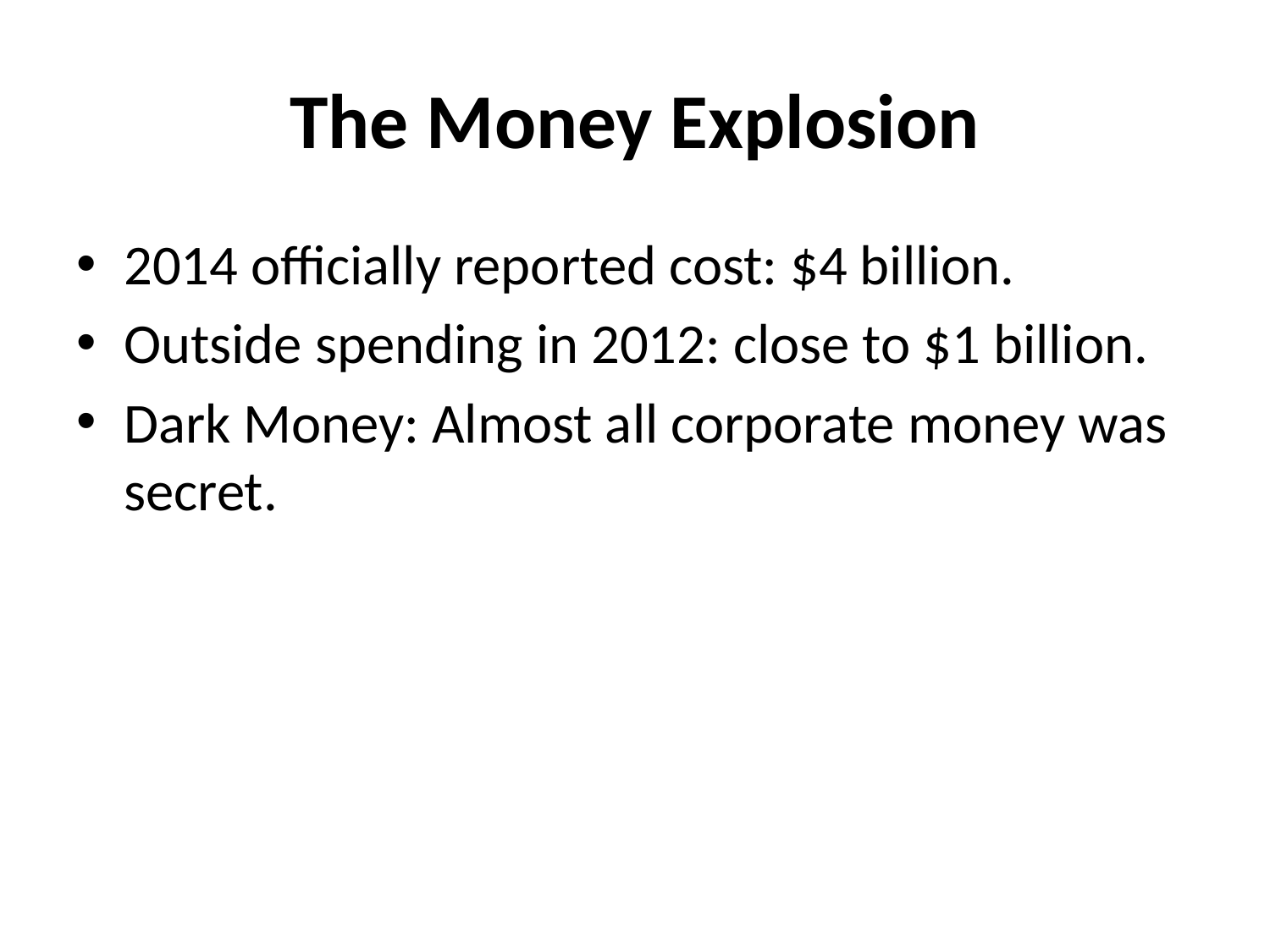

# The Money Explosion
2014 officially reported cost: $4 billion.
Outside spending in 2012: close to $1 billion.
Dark Money: Almost all corporate money was secret.